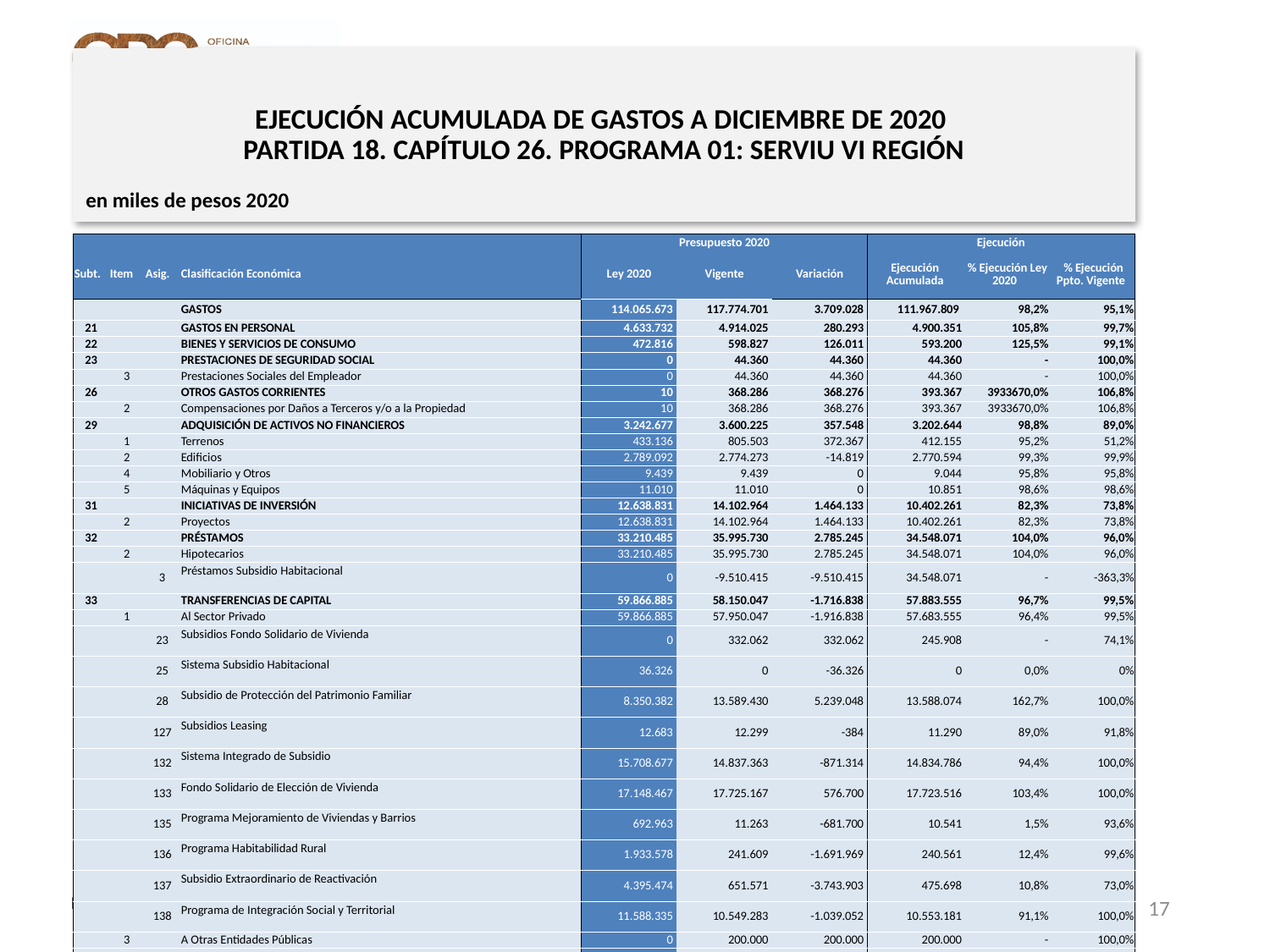

# EJECUCIÓN ACUMULADA DE GASTOS A DICIEMBRE DE 2020 PARTIDA 18. CAPÍTULO 26. PROGRAMA 01: SERVIU VI REGIÓN
en miles de pesos 2020
|  |  |  |  | Presupuesto 2020 |  |  | Ejecución |  |  |
| --- | --- | --- | --- | --- | --- | --- | --- | --- | --- |
| Subt. | Item | Asig. | Clasificación Económica | Ley 2020 | Vigente | Variación | Ejecución Acumulada | % Ejecución Ley 2020 | % Ejecución Ppto. Vigente |
|  |  |  | GASTOS | 114.065.673 | 117.774.701 | 3.709.028 | 111.967.809 | 98,2% | 95,1% |
| 21 |  |  | GASTOS EN PERSONAL | 4.633.732 | 4.914.025 | 280.293 | 4.900.351 | 105,8% | 99,7% |
| 22 |  |  | BIENES Y SERVICIOS DE CONSUMO | 472.816 | 598.827 | 126.011 | 593.200 | 125,5% | 99,1% |
| 23 |  |  | PRESTACIONES DE SEGURIDAD SOCIAL | 0 | 44.360 | 44.360 | 44.360 | - | 100,0% |
|  | 3 |  | Prestaciones Sociales del Empleador | 0 | 44.360 | 44.360 | 44.360 | - | 100,0% |
| 26 |  |  | OTROS GASTOS CORRIENTES | 10 | 368.286 | 368.276 | 393.367 | 3933670,0% | 106,8% |
|  | 2 |  | Compensaciones por Daños a Terceros y/o a la Propiedad | 10 | 368.286 | 368.276 | 393.367 | 3933670,0% | 106,8% |
| 29 |  |  | ADQUISICIÓN DE ACTIVOS NO FINANCIEROS | 3.242.677 | 3.600.225 | 357.548 | 3.202.644 | 98,8% | 89,0% |
|  | 1 |  | Terrenos | 433.136 | 805.503 | 372.367 | 412.155 | 95,2% | 51,2% |
|  | 2 |  | Edificios | 2.789.092 | 2.774.273 | -14.819 | 2.770.594 | 99,3% | 99,9% |
|  | 4 |  | Mobiliario y Otros | 9.439 | 9.439 | 0 | 9.044 | 95,8% | 95,8% |
|  | 5 |  | Máquinas y Equipos | 11.010 | 11.010 | 0 | 10.851 | 98,6% | 98,6% |
| 31 |  |  | INICIATIVAS DE INVERSIÓN | 12.638.831 | 14.102.964 | 1.464.133 | 10.402.261 | 82,3% | 73,8% |
|  | 2 |  | Proyectos | 12.638.831 | 14.102.964 | 1.464.133 | 10.402.261 | 82,3% | 73,8% |
| 32 |  |  | PRÉSTAMOS | 33.210.485 | 35.995.730 | 2.785.245 | 34.548.071 | 104,0% | 96,0% |
|  | 2 |  | Hipotecarios | 33.210.485 | 35.995.730 | 2.785.245 | 34.548.071 | 104,0% | 96,0% |
|  |  | 3 | Préstamos Subsidio Habitacional | 0 | -9.510.415 | -9.510.415 | 34.548.071 | - | -363,3% |
| 33 |  |  | TRANSFERENCIAS DE CAPITAL | 59.866.885 | 58.150.047 | -1.716.838 | 57.883.555 | 96,7% | 99,5% |
|  | 1 |  | Al Sector Privado | 59.866.885 | 57.950.047 | -1.916.838 | 57.683.555 | 96,4% | 99,5% |
|  |  | 23 | Subsidios Fondo Solidario de Vivienda | 0 | 332.062 | 332.062 | 245.908 | - | 74,1% |
|  |  | 25 | Sistema Subsidio Habitacional | 36.326 | 0 | -36.326 | 0 | 0,0% | 0% |
|  |  | 28 | Subsidio de Protección del Patrimonio Familiar | 8.350.382 | 13.589.430 | 5.239.048 | 13.588.074 | 162,7% | 100,0% |
|  |  | 127 | Subsidios Leasing | 12.683 | 12.299 | -384 | 11.290 | 89,0% | 91,8% |
|  |  | 132 | Sistema Integrado de Subsidio | 15.708.677 | 14.837.363 | -871.314 | 14.834.786 | 94,4% | 100,0% |
|  |  | 133 | Fondo Solidario de Elección de Vivienda | 17.148.467 | 17.725.167 | 576.700 | 17.723.516 | 103,4% | 100,0% |
|  |  | 135 | Programa Mejoramiento de Viviendas y Barrios | 692.963 | 11.263 | -681.700 | 10.541 | 1,5% | 93,6% |
|  |  | 136 | Programa Habitabilidad Rural | 1.933.578 | 241.609 | -1.691.969 | 240.561 | 12,4% | 99,6% |
|  |  | 137 | Subsidio Extraordinario de Reactivación | 4.395.474 | 651.571 | -3.743.903 | 475.698 | 10,8% | 73,0% |
|  |  | 138 | Programa de Integración Social y Territorial | 11.588.335 | 10.549.283 | -1.039.052 | 10.553.181 | 91,1% | 100,0% |
|  | 3 |  | A Otras Entidades Públicas | 0 | 200.000 | 200.000 | 200.000 | - | 100,0% |
|  |  | 102 | Municipalidades para el Programa Recuperación de Barrios | 0 | 200.000 | 200.000 | 200.000 | - | 100,0% |
| 34 |  |  | SERVICIO DE LA DEUDA | 237 | 237 | 0 | 0 | 0,0% | 0,0% |
|  | 7 |  | Deuda Flotante | 237 | 237 | 0 | 0 | 0,0% | 0,0% |
17